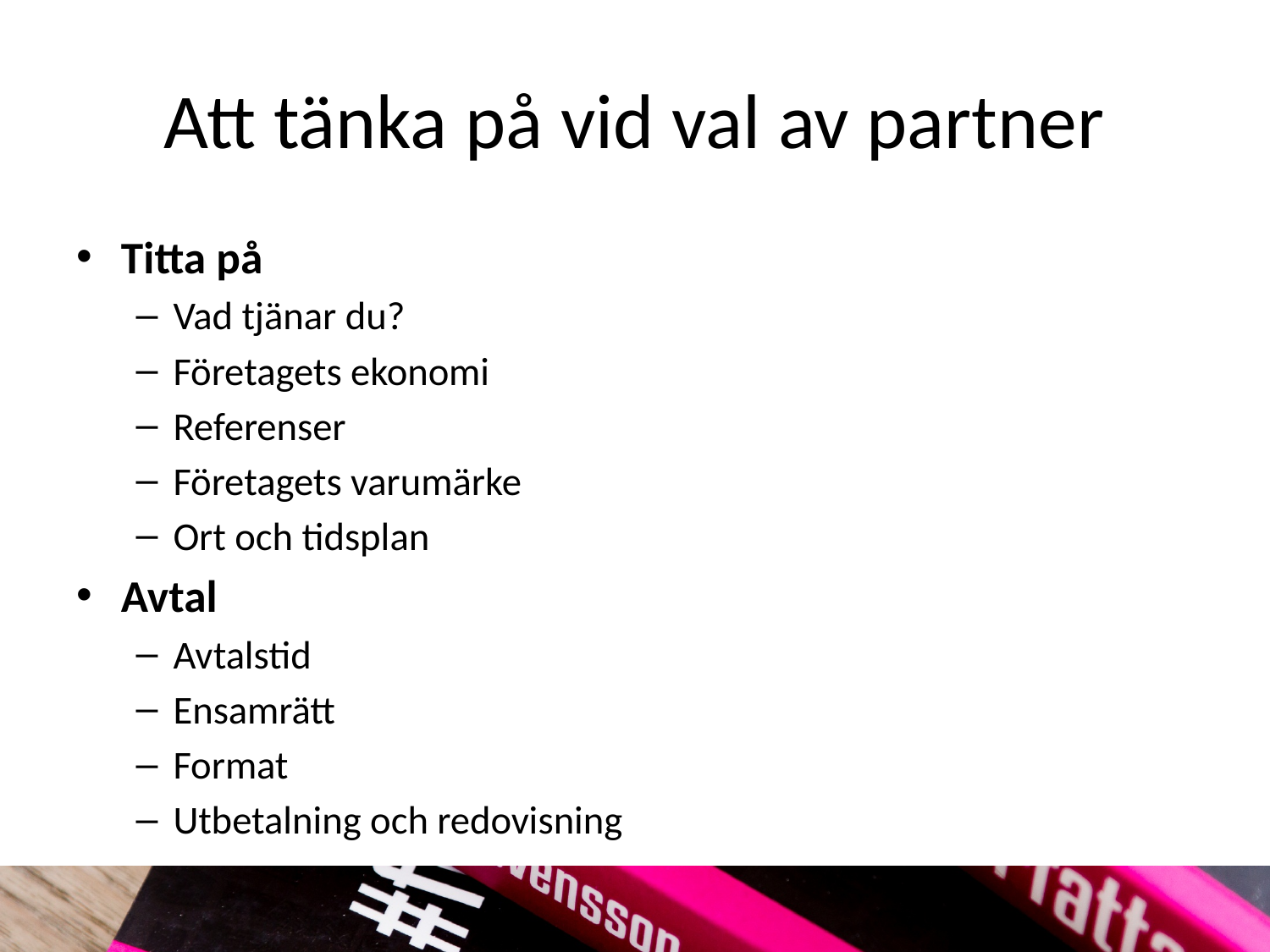

# Att tänka på vid val av partner
Titta på
Vad tjänar du?
Företagets ekonomi
Referenser
Företagets varumärke
Ort och tidsplan
Avtal
Avtalstid
Ensamrätt
Format
Utbetalning och redovisning